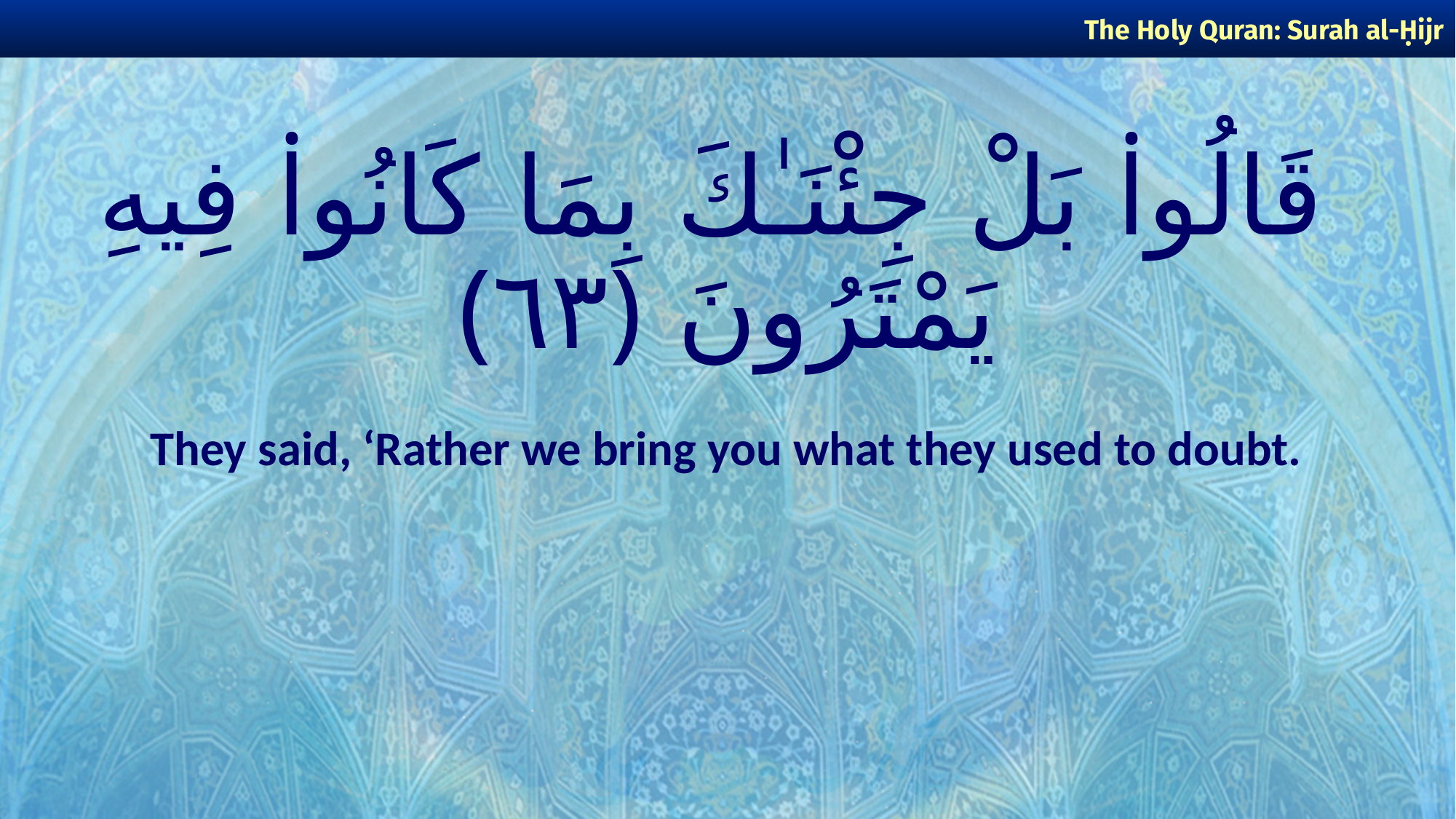

The Holy Quran: Surah al-Ḥijr
# قَالُوا۟ بَلْ جِئْنَـٰكَ بِمَا كَانُوا۟ فِيهِ يَمْتَرُونَ ﴿٦٣﴾
They said, ‘Rather we bring you what they used to doubt.